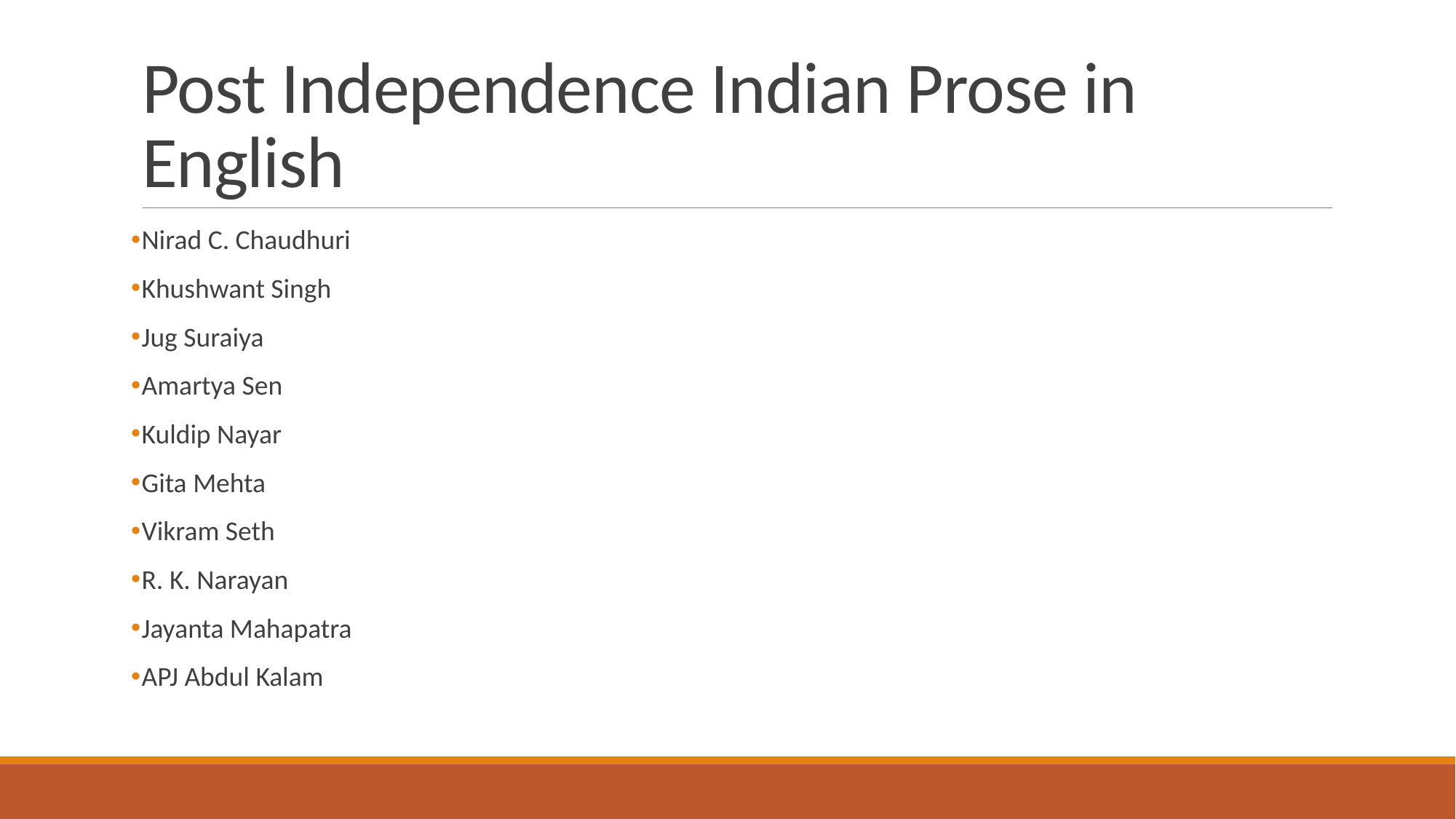

# Post Independence Indian Prose in English
Nirad C. Chaudhuri
Khushwant Singh
Jug Suraiya
Amartya Sen
Kuldip Nayar
Gita Mehta
Vikram Seth
R. K. Narayan
Jayanta Mahapatra
APJ Abdul Kalam